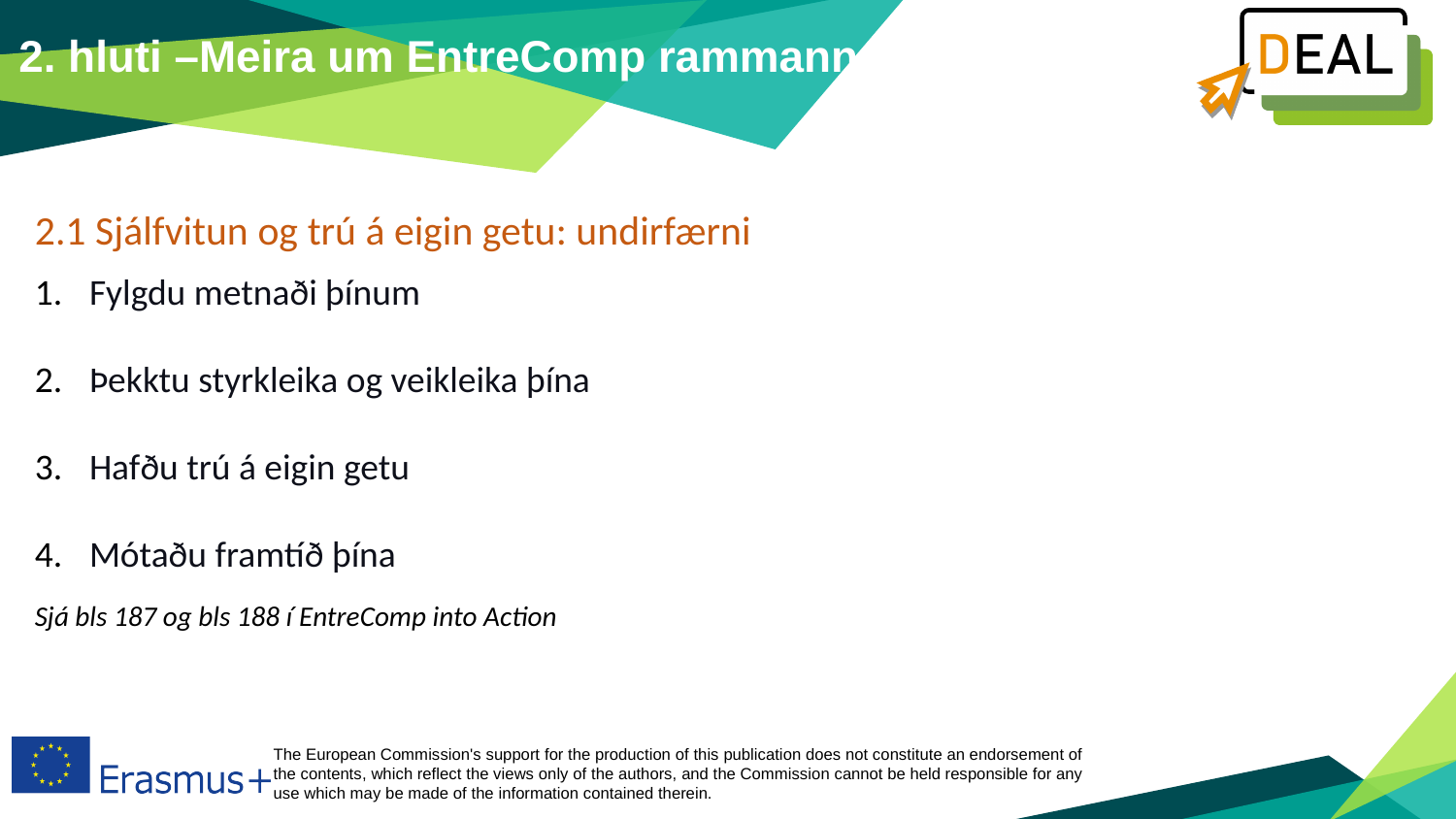

2. hluti –Meira um EntreComp rammann

2.1 Sjálfvitun og trú á eigin getu: undirfærni
Fylgdu metnaði þínum

Þekktu styrkleika og veikleika þína

Hafðu trú á eigin getu

Mótaðu framtíð þína

Sjá bls 187 og bls 188 í EntreComp into Action